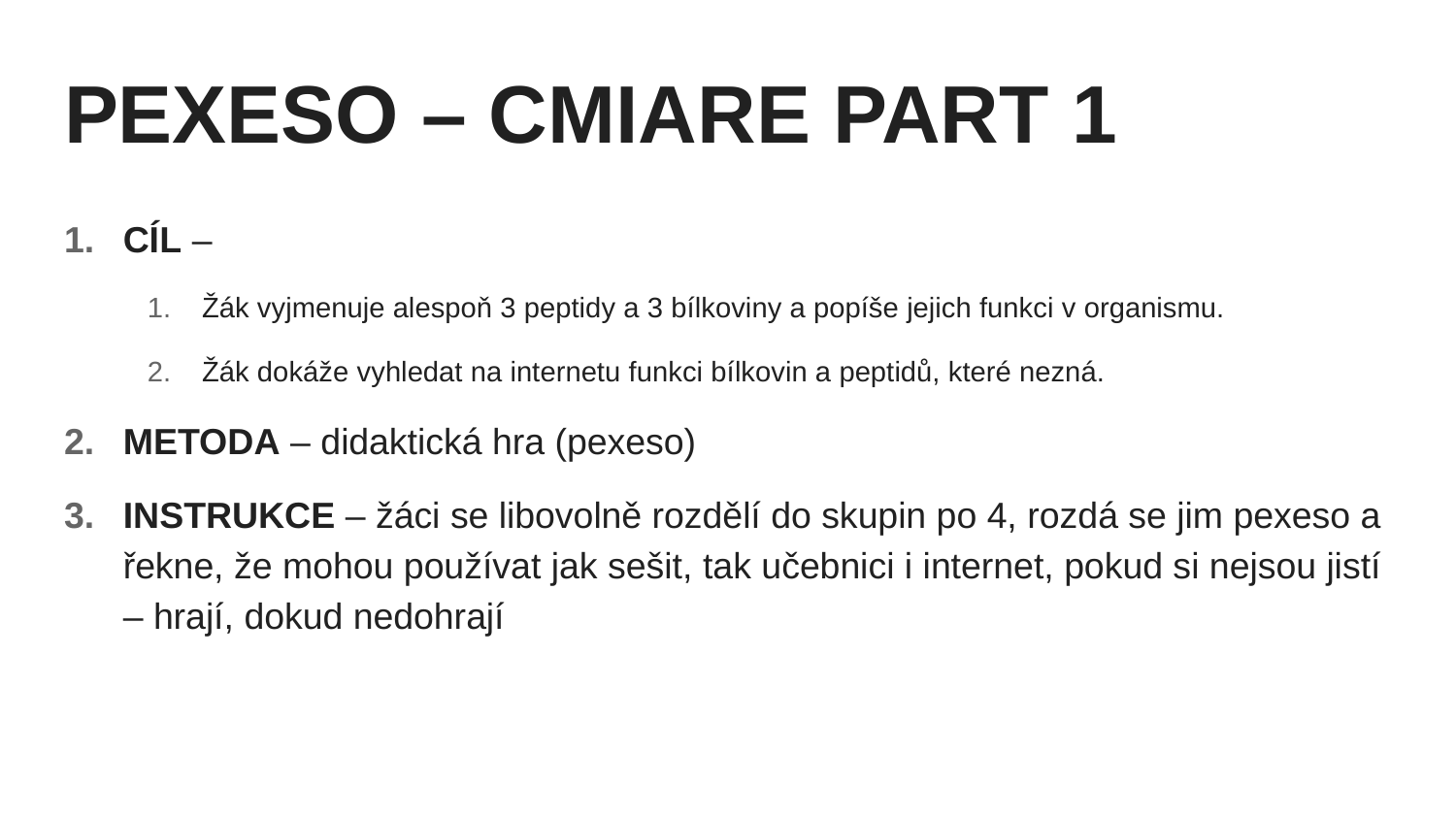

# PEXESO – CMIARE PART 1
CÍL –
Žák vyjmenuje alespoň 3 peptidy a 3 bílkoviny a popíše jejich funkci v organismu.
Žák dokáže vyhledat na internetu funkci bílkovin a peptidů, které nezná.
METODA – didaktická hra (pexeso)
INSTRUKCE – žáci se libovolně rozdělí do skupin po 4, rozdá se jim pexeso a řekne, že mohou používat jak sešit, tak učebnici i internet, pokud si nejsou jistí – hrají, dokud nedohrají